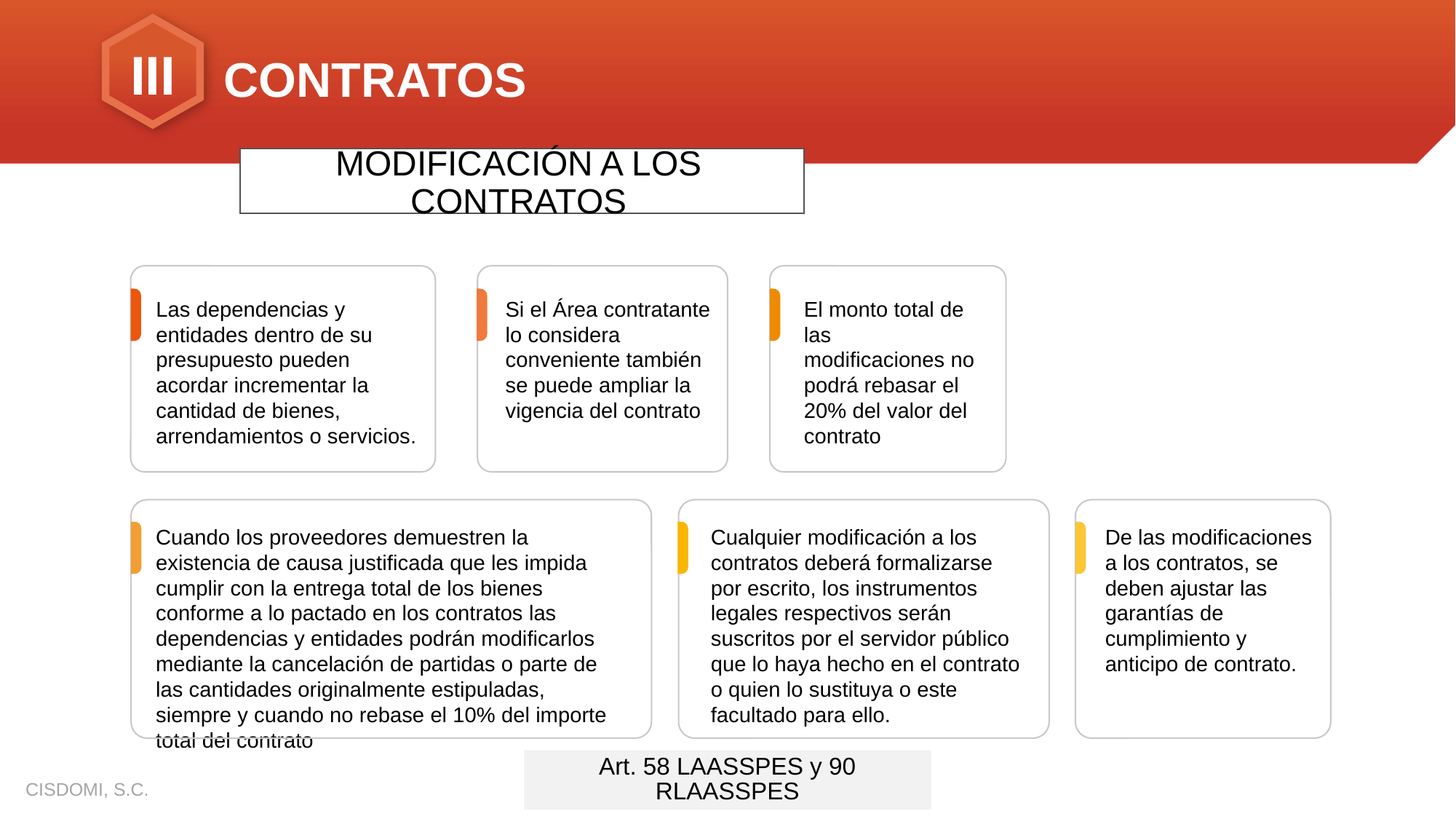

MODIFICACIÓN A LOS CONTRATOS

Las dependencias y entidades dentro de su presupuesto pueden acordar incrementar la cantidad de bienes, arrendamientos o servicios.
Si el Área contratante lo considera conveniente también se puede ampliar la vigencia del contrato
El monto total de las modificaciones no podrá rebasar el 20% del valor del contrato

Cuando los proveedores demuestren la existencia de causa justificada que les impida cumplir con la entrega total de los bienes conforme a lo pactado en los contratos las dependencias y entidades podrán modificarlos mediante la cancelación de partidas o parte de las cantidades originalmente estipuladas, siempre y cuando no rebase el 10% del importe total del contrato
Cualquier modificación a los contratos deberá formalizarse por escrito, los instrumentos legales respectivos serán suscritos por el servidor público que lo haya hecho en el contrato o quien lo sustituya o este facultado para ello.
De las modificaciones a los contratos, se deben ajustar las garantías de cumplimiento y anticipo de contrato.

Art. 58 LAASSPES y 90 RLAASSPES